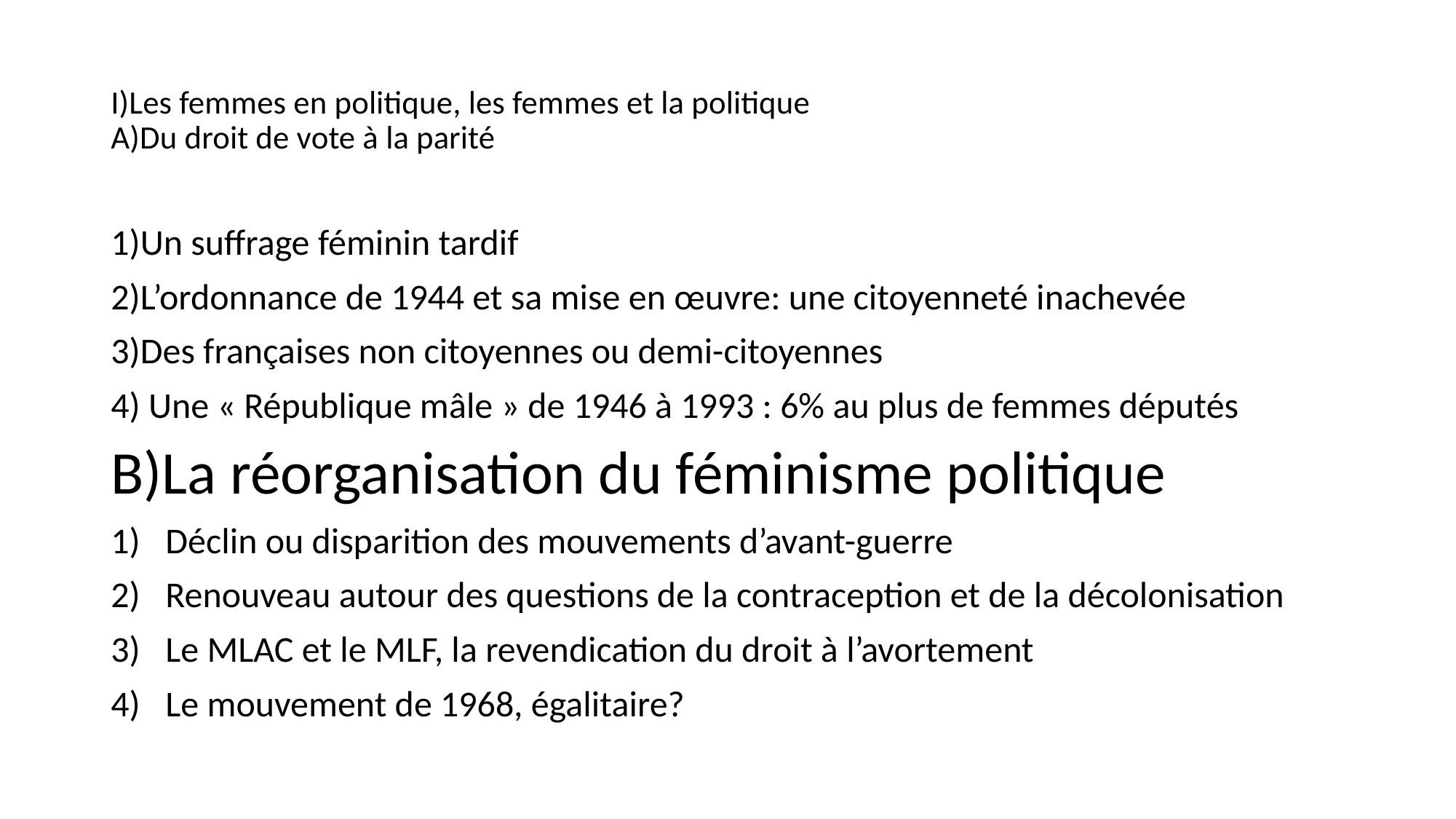

# I)Les femmes en politique, les femmes et la politique A)Du droit de vote à la parité
1)Un suffrage féminin tardif
2)L’ordonnance de 1944 et sa mise en œuvre: une citoyenneté inachevée
3)Des françaises non citoyennes ou demi-citoyennes
4) Une « République mâle » de 1946 à 1993 : 6% au plus de femmes députés
B)La réorganisation du féminisme politique
Déclin ou disparition des mouvements d’avant-guerre
Renouveau autour des questions de la contraception et de la décolonisation
Le MLAC et le MLF, la revendication du droit à l’avortement
Le mouvement de 1968, égalitaire?